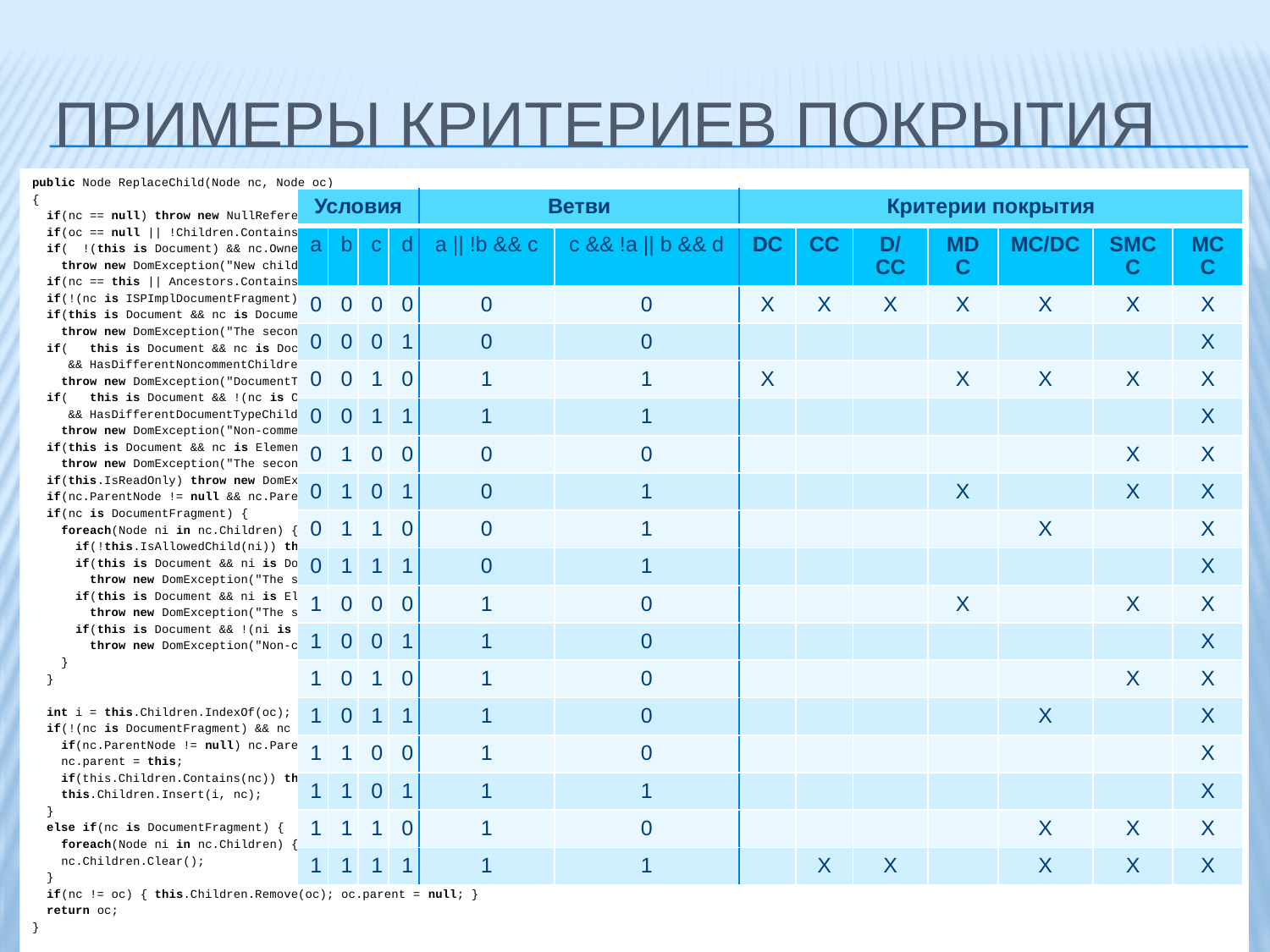

# Примеры критериев покрытия
public Node ReplaceChild(Node nc, Node oc)
{
  if(nc == null) throw new NullReferenceException("The new child is null");
  if(oc == null || !Children.Contains(oc)) throw new DomException("Ref node is not a child of this node", NOT_FOUND_ERROR);
  if(  !(this is Document) && nc.OwnerDocument != this.ownerDocument || this is Document && nc.OwnerDocument != this)
    throw new DomException("New child provided is from another document context", WRONG_DOCUMENT_ERROR);
  if(nc == this || Ancestors.Contains(nc)) throw new DomException("Cannot insert this node or its ancestor", HIERARCHY_REQUEST_ERROR);
  if(!(nc is ISPImplDocumentFragment) && !this.IsAllowedChild(nc)) throw new DomException("Cannot insert ...", HIERARCHY_REQUEST_ERROR);
  if(this is Document && nc is DocumentType && !this.Children.Contains(nc) && this.HasDifferentChildOfType(typeof(DocumentType), oc))
    throw new DomException("The second DocumentType cannot be inserted in a Document", HIERARCHY_REQUEST_ERROR);
  if(   this is Document && nc is DocumentType && !this.Children.Contains(nc) && !this.HasDifferentChildOfType(typeof(DocumentType), oc)
     && HasDifferentNoncommentChildrenBefore(oldChild, newChild))
    throw new DomException("DocumentType node cannot be inserted in a Document after non-comment nodes", UNKNOWN_ERROR);
  if(   this is Document && !(nc is Comment) && !(nc is DocumentFragment) && !(oldChild is DocumentType)
     && HasDifferentDocumentTypeChildAfter(oldChild, newChild))
    throw new DomException("Non-comment node cannot be inserted into a Document before DocumentType", UNKNOWN_ERROR);
  if(this is Document && nc is Element && !this.Children.Contains(nc) && this.HasDifferentChildOfType(typeof(Element), oc))
    throw new DomException("The second Element cannot be inserted in a Document", HIERARCHY_REQUEST_ERROR);
  if(this.IsReadOnly) throw new DomException("This node is read-only", NO_MODIFICATION_ALLOWED_ERROR);
  if(nc.ParentNode != null && nc.ParentNode.IsReadOnly) throw new DomException("Parent of new child is ...", NO_MODIFICATION_ALLOWED_ERROR);
  if(nc is DocumentFragment) {
    foreach(Node ni in nc.Children) {
      if(!this.IsAllowedChild(ni)) throw new DomException("Cannot insert ...", HIERARCHY_REQUEST_ERROR);
      if(this is Document && ni is DocumentType && this.HasDifferentChildOfType(typeof(DocumentType), null))
        throw new DomException("The second DocumentType cannot be inserted in a Document", HIERARCHY_REQUEST_ERROR);
      if(this is Document && ni is Element && this.HasDifferentChildOfType(typeof(Element), null))
        throw new DomException("The second Element cannot be inserted in a Document", HIERARCHY_REQUEST_ERROR);
      if(this is Document && !(ni is Comment) && !(oldChild is DocumentType) && HasDifferentDocumentTypeChildAfter(oldChild, null))
        throw new DomException("Non-comment node cannot be inseted into a Dcoument before DocumentType", UNKNOWN_ERROR);
    }
  }

  int i = this.Children.IndexOf(oc);
  if(!(nc is DocumentFragment) && nc != oc) {
    if(nc.ParentNode != null) nc.ParentNode.Children.Remove(nc);
    nc.parent = this;
    if(this.Children.Contains(nc)) this.Children.Remove(nc);
    this.Children.Insert(i, nc);
  }
  else if(nc is DocumentFragment) {
    foreach(Node ni in nc.Children) { ni.parent = this; this.Children.Insert(i++, ni); }
    nc.Children.Clear();
  }
  if(nc != oc) { this.Children.Remove(oc); oc.parent = null; }
  return oc;
}
| Условия |  |  |  | Ветви |  | Критерии покрытия |  |  |  |  |  |  |
| --- | --- | --- | --- | --- | --- | --- | --- | --- | --- | --- | --- | --- |
| a | b | c | d | a || !b && c | c && !a || b && d | DC | CC | D/CC | MDC | MC/DC | SMCC | MCC |
| 0 | 0 | 0 | 0 | 0 | 0 | X | X | X | X | X | X | X |
| 0 | 0 | 0 | 1 | 0 | 0 |  |  |  |  |  |  | X |
| 0 | 0 | 1 | 0 | 1 | 1 | X |  |  | X | X | X | X |
| 0 | 0 | 1 | 1 | 1 | 1 |  |  |  |  |  |  | X |
| 0 | 1 | 0 | 0 | 0 | 0 |  |  |  |  |  | X | X |
| 0 | 1 | 0 | 1 | 0 | 1 |  |  |  | X |  | X | X |
| 0 | 1 | 1 | 0 | 0 | 1 |  |  |  |  | X |  | X |
| 0 | 1 | 1 | 1 | 0 | 1 |  |  |  |  |  |  | X |
| 1 | 0 | 0 | 0 | 1 | 0 |  |  |  | X |  | X | X |
| 1 | 0 | 0 | 1 | 1 | 0 |  |  |  |  |  |  | X |
| 1 | 0 | 1 | 0 | 1 | 0 |  |  |  |  |  | X | X |
| 1 | 0 | 1 | 1 | 1 | 0 |  |  |  |  | X |  | X |
| 1 | 1 | 0 | 0 | 1 | 0 |  |  |  |  |  |  | X |
| 1 | 1 | 0 | 1 | 1 | 1 |  |  |  |  |  |  | X |
| 1 | 1 | 1 | 0 | 1 | 0 |  |  |  |  | X | X | X |
| 1 | 1 | 1 | 1 | 1 | 1 |  | X | X |  | X | X | X |
32